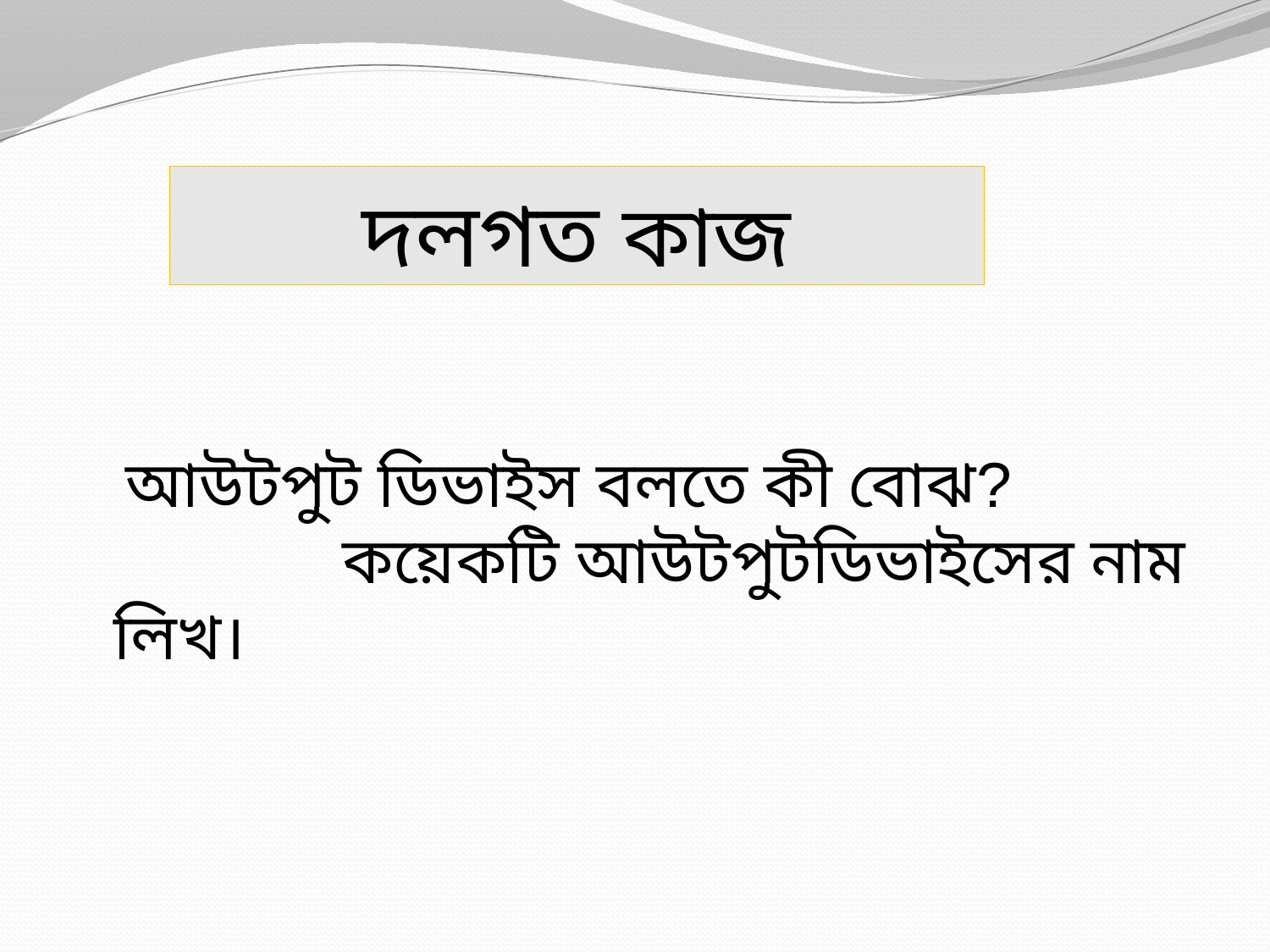

# দলগত কাজ

   আউটপুট ডিভাইস বলতে কী বোঝ?                        কয়েকটি আউটপুটডিভাইসের নাম লিখ।